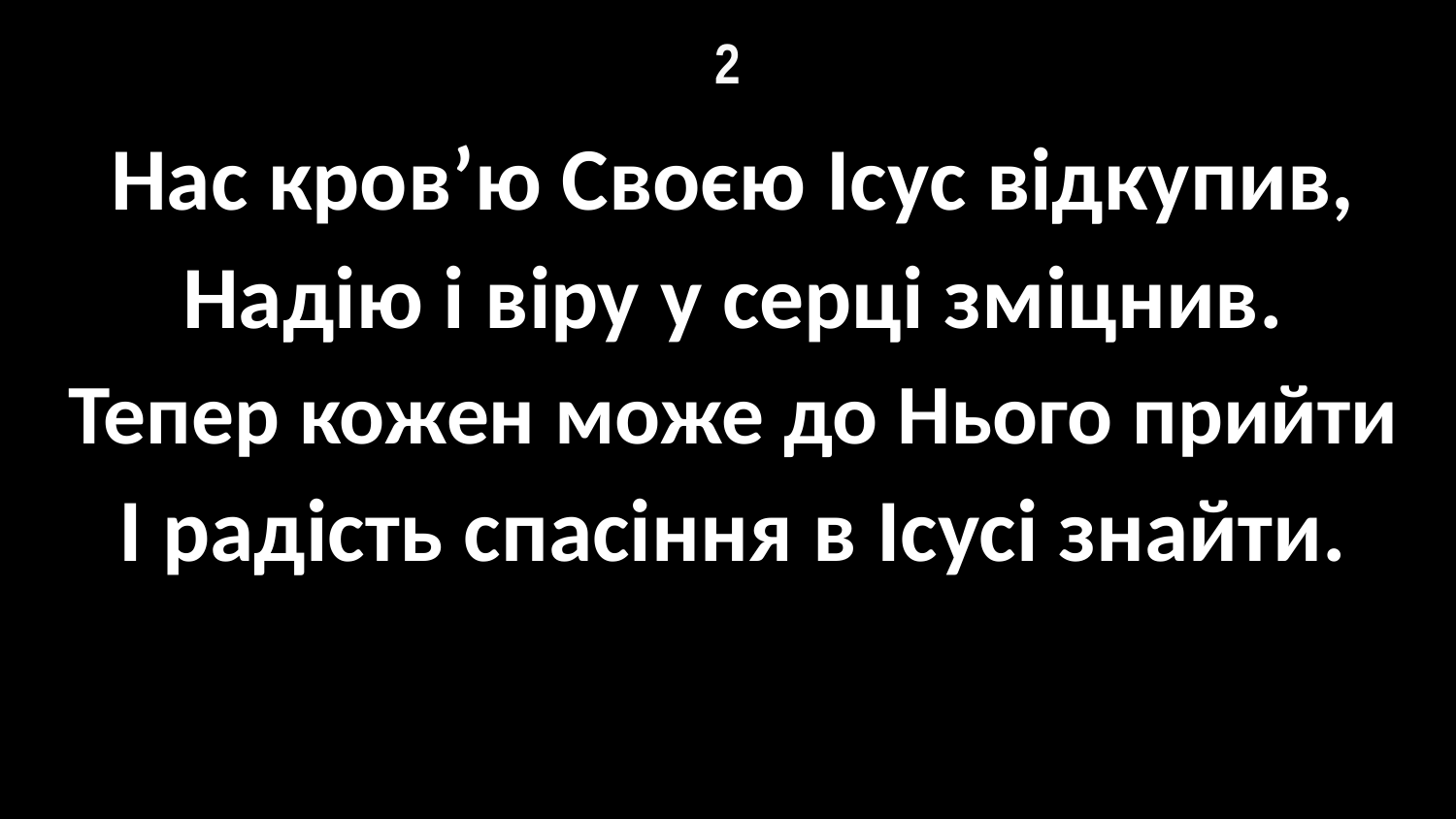

# 2
Нас кров’ю Своєю Ісус відкупив,
Надію і віру у серці зміцнив.
Тепер кожен може до Нього прийти
І радість спасіння в Ісусі знайти.